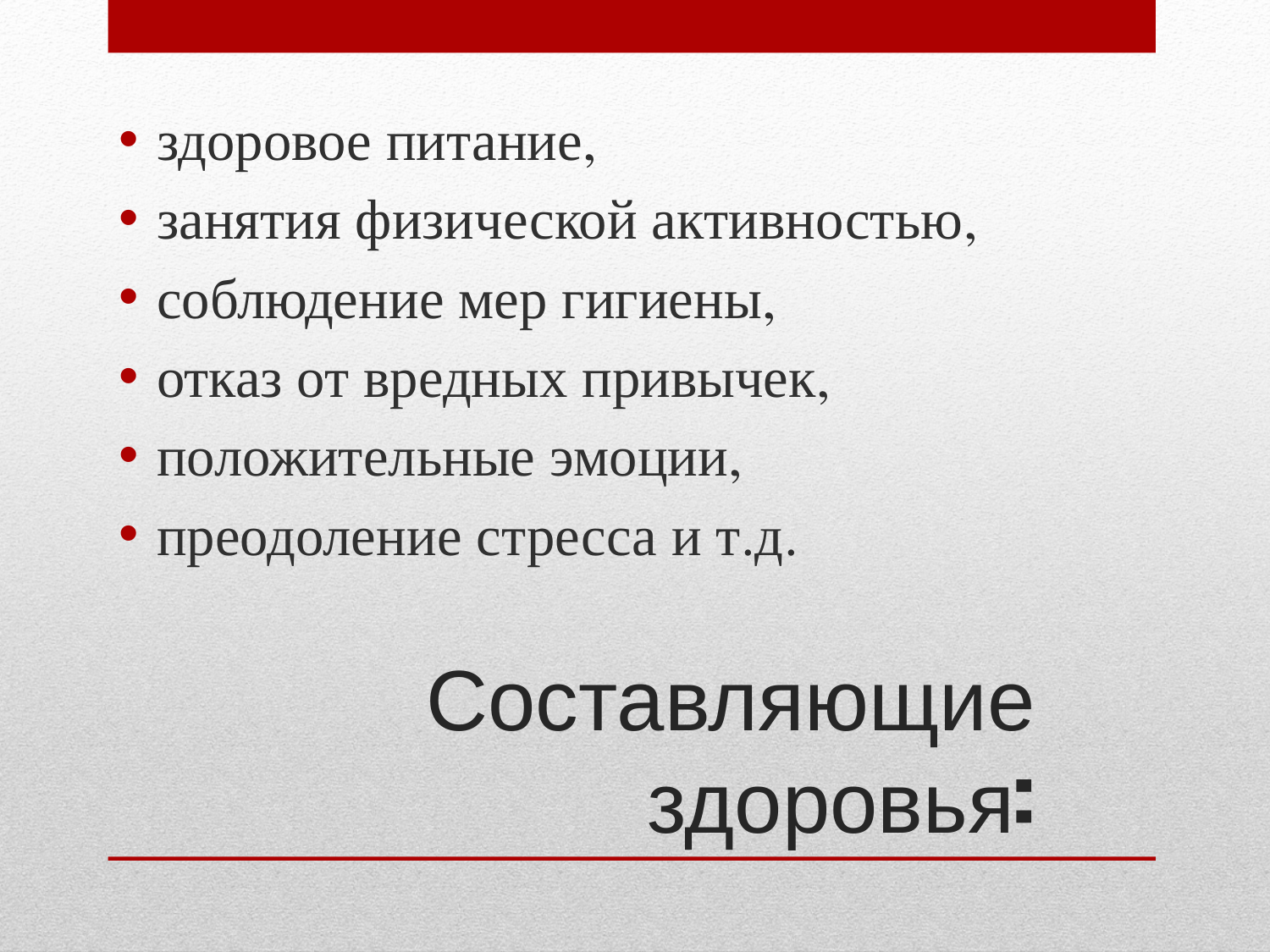

здоровое питание,
занятия физической активностью,
соблюдение мер гигиены,
отказ от вредных привычек,
положительные эмоции,
преодоление стресса и т.д.

# Составляющие здоровья: